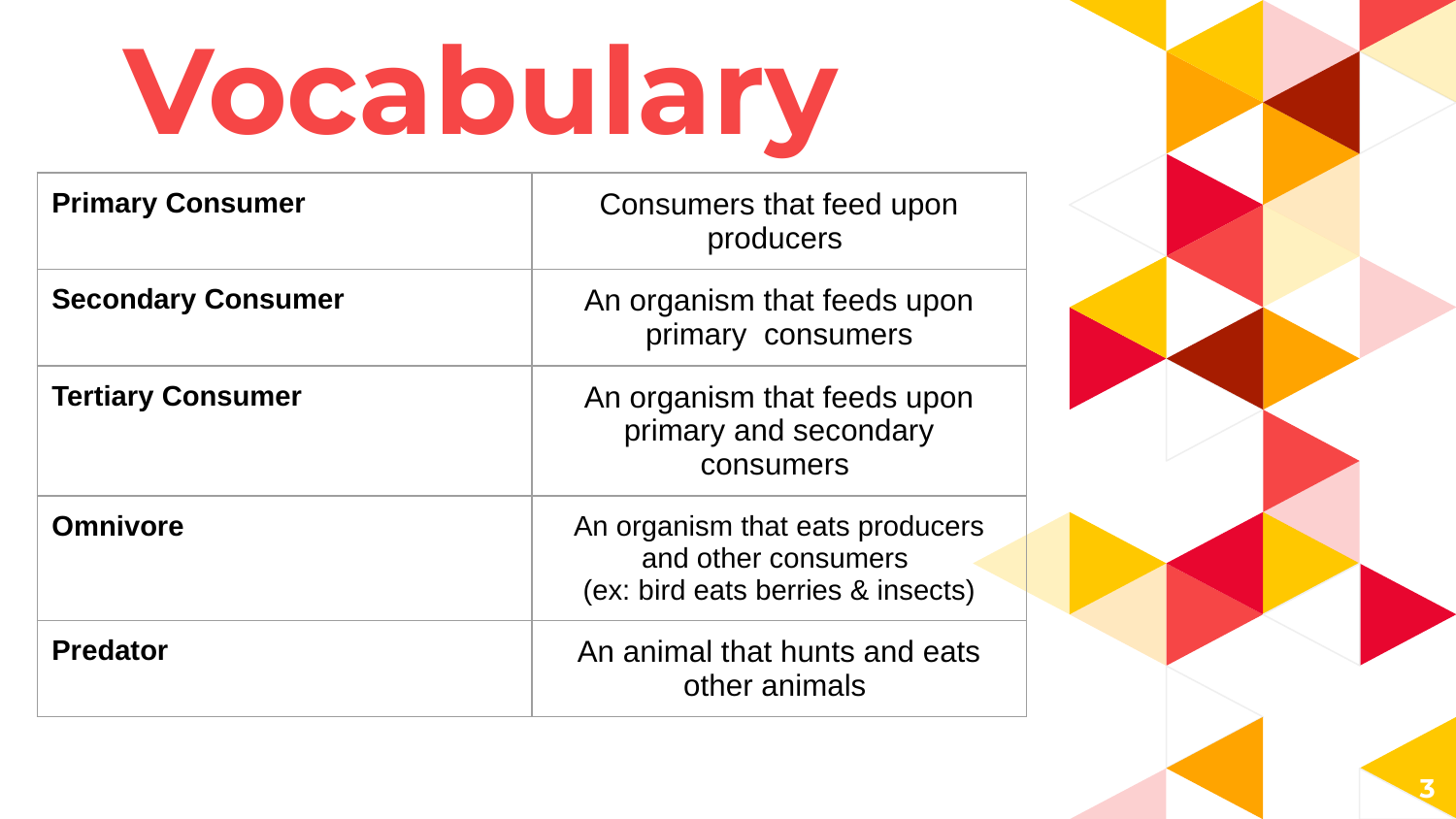

Vocabulary
| Primary Consumer | Consumers that feed upon producers |
| --- | --- |
| Secondary Consumer | An organism that feeds upon primary consumers |
| Tertiary Consumer | An organism that feeds upon primary and secondary consumers |
| Omnivore | An organism that eats producers and other consumers (ex: bird eats berries & insects) |
| Predator | An animal that hunts and eats other animals |
3